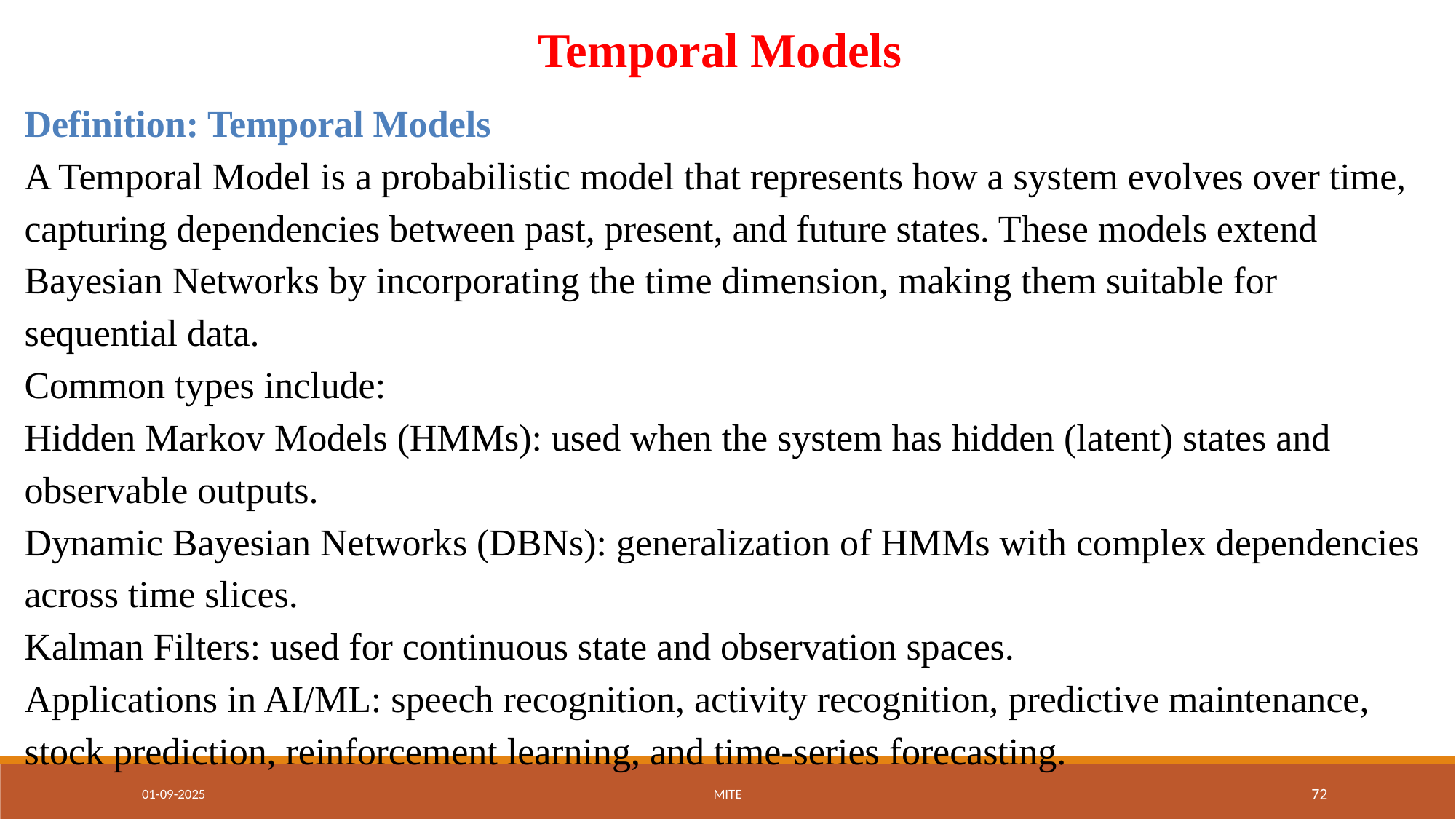

Temporal Models
Definition: Temporal Models
A Temporal Model is a probabilistic model that represents how a system evolves over time, capturing dependencies between past, present, and future states. These models extend Bayesian Networks by incorporating the time dimension, making them suitable for sequential data.
Common types include:
Hidden Markov Models (HMMs): used when the system has hidden (latent) states and observable outputs.
Dynamic Bayesian Networks (DBNs): generalization of HMMs with complex dependencies across time slices.
Kalman Filters: used for continuous state and observation spaces.
Applications in AI/ML: speech recognition, activity recognition, predictive maintenance, stock prediction, reinforcement learning, and time-series forecasting.
01-09-2025
MITE
72